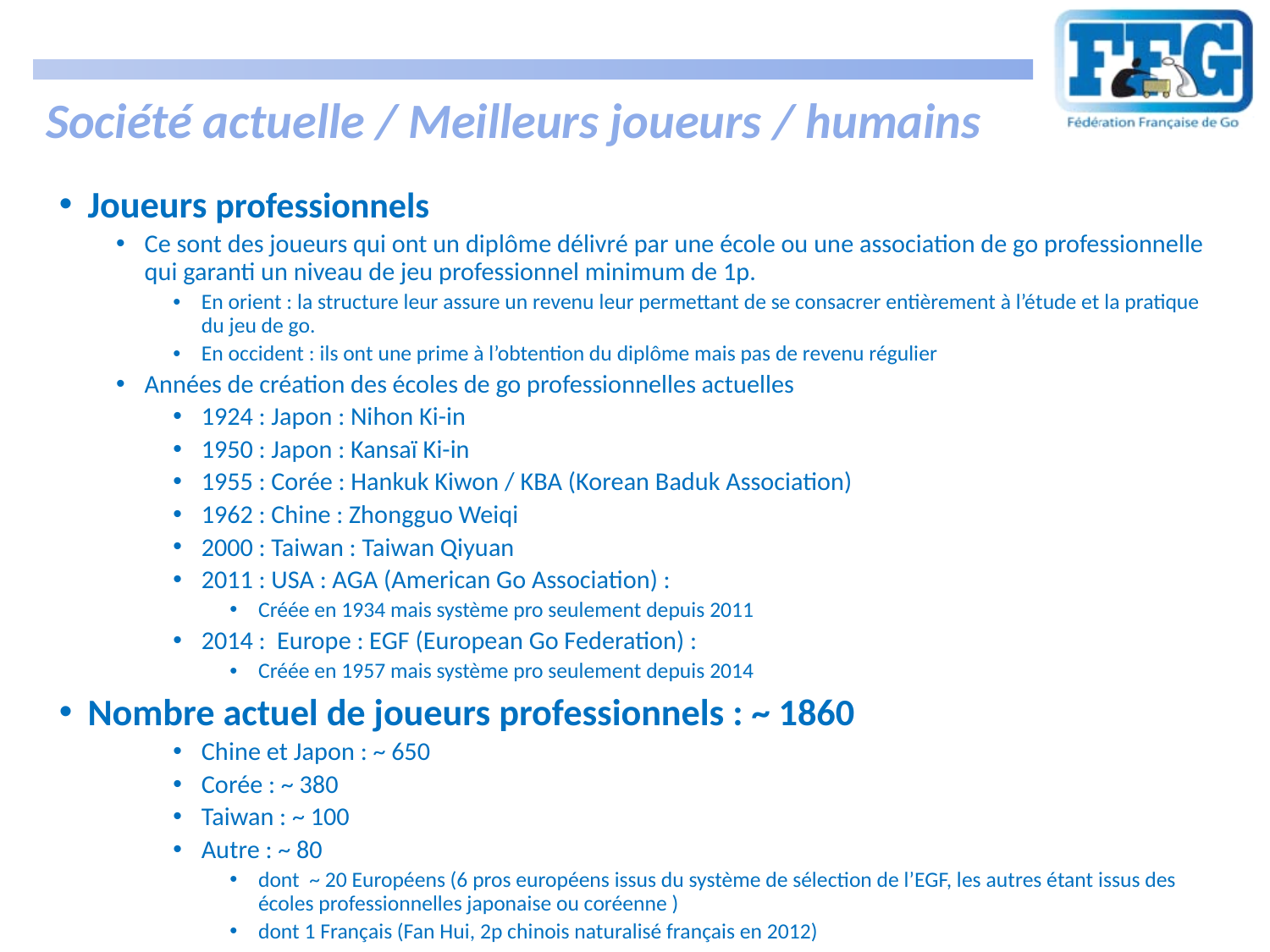

# Société actuelle / Meilleurs joueurs / humains
Joueurs professionnels
Ce sont des joueurs qui ont un diplôme délivré par une école ou une association de go professionnelle qui garanti un niveau de jeu professionnel minimum de 1p.
En orient : la structure leur assure un revenu leur permettant de se consacrer entièrement à l’étude et la pratique du jeu de go.
En occident : ils ont une prime à l’obtention du diplôme mais pas de revenu régulier
Années de création des écoles de go professionnelles actuelles
1924 : Japon : Nihon Ki-in
1950 : Japon : Kansaï Ki-in
1955 : Corée : Hankuk Kiwon / KBA (Korean Baduk Association)
1962 : Chine : Zhongguo Weiqi
2000 : Taiwan : Taiwan Qiyuan
2011 : USA : AGA (American Go Association) :
Créée en 1934 mais système pro seulement depuis 2011
2014 :  Europe : EGF (European Go Federation) :
Créée en 1957 mais système pro seulement depuis 2014
Nombre actuel de joueurs professionnels : ~ 1860
Chine et Japon : ~ 650
Corée : ~ 380
Taiwan : ~ 100
Autre : ~ 80
dont  ~ 20 Européens (6 pros européens issus du système de sélection de l’EGF, les autres étant issus des écoles professionnelles japonaise ou coréenne )
dont 1 Français (Fan Hui, 2p chinois naturalisé français en 2012)